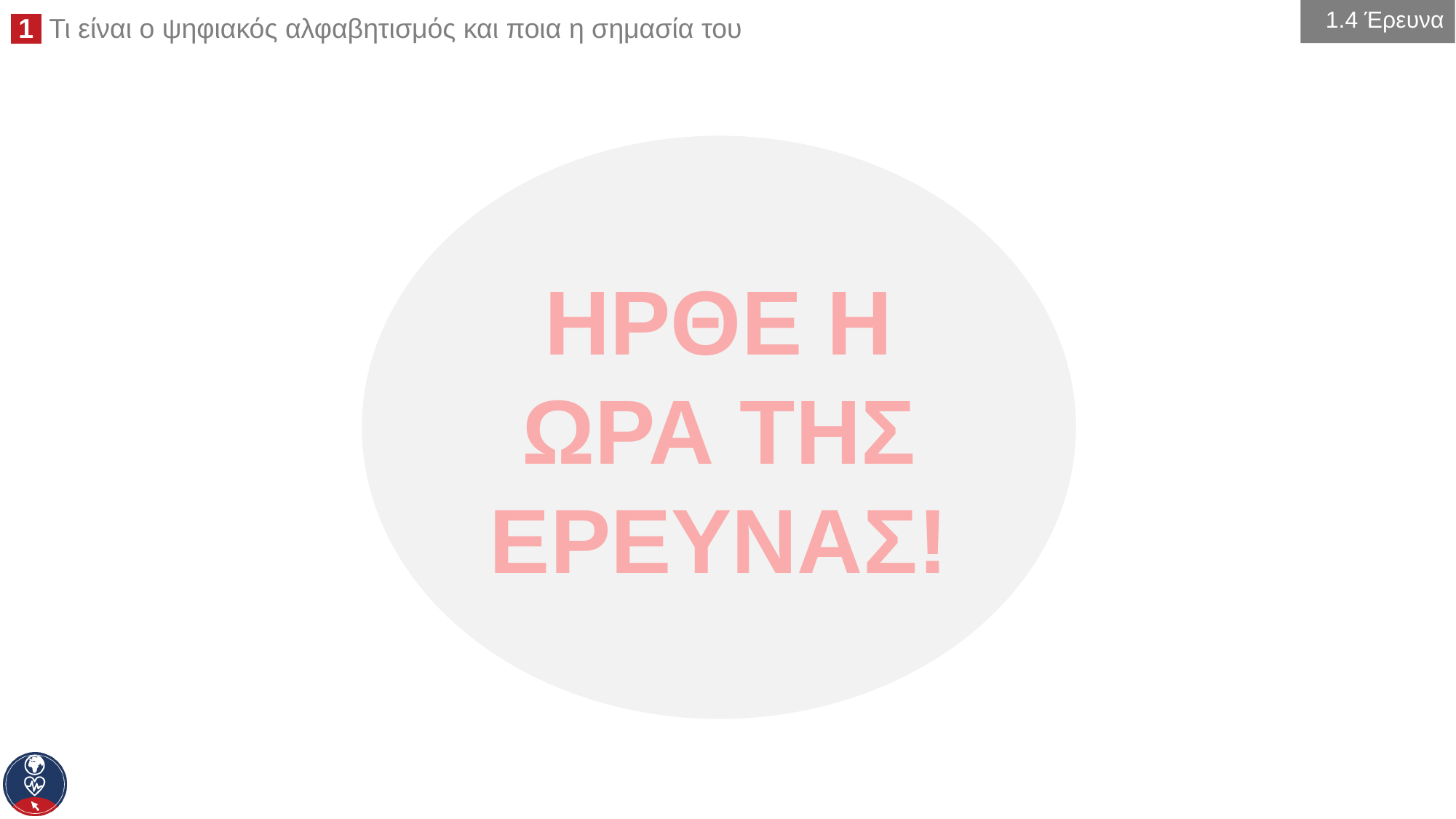

1.4 Έρευνα
ΗΡΘΕ Η ΩΡΑ ΤΗΣ ΕΡΕΥΝΑΣ!